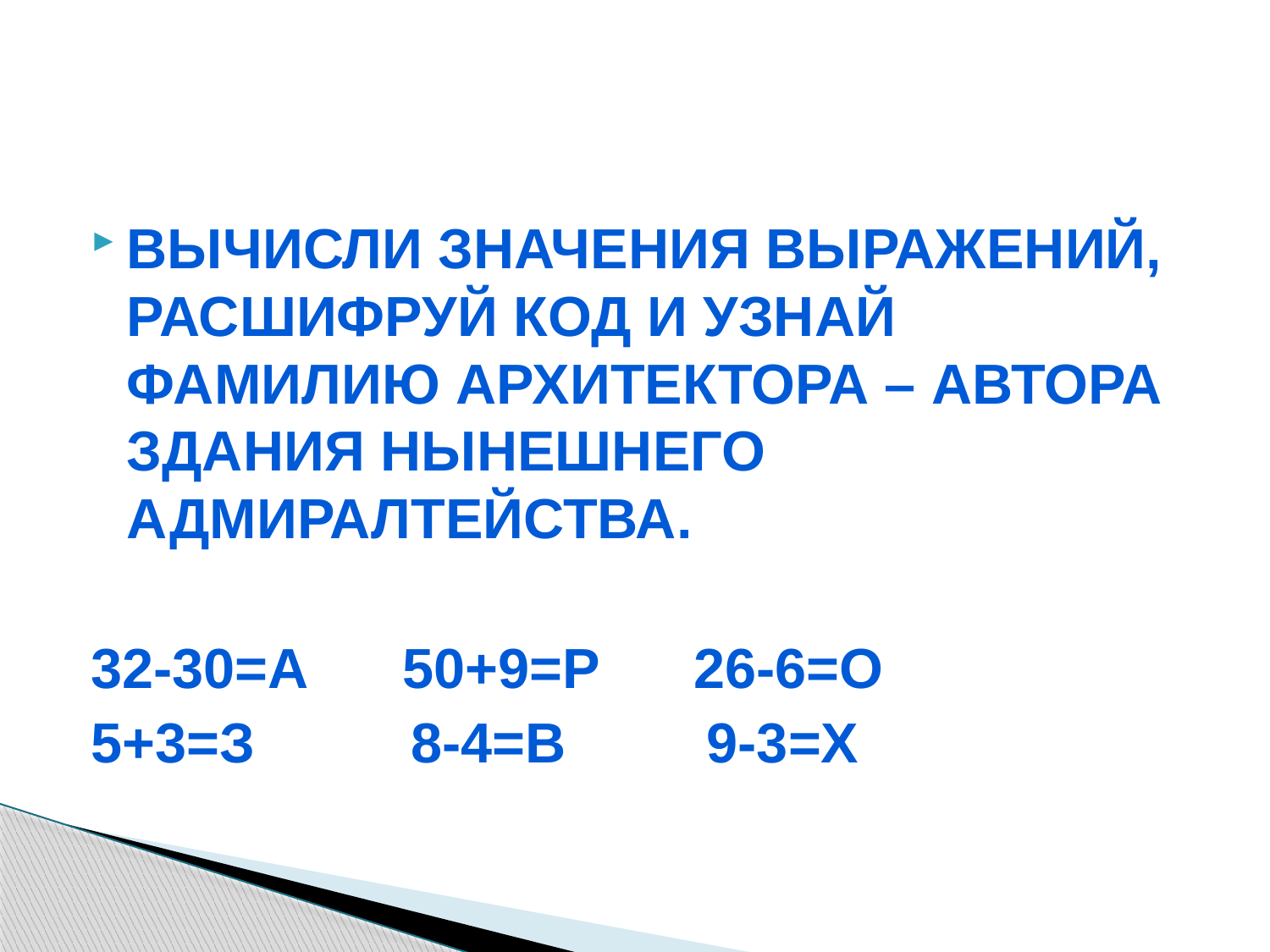

#
Вычисли значения выражений, расшифруй код и узнай фамилию архитектора – автора здания нынешнего Адмиралтейства.

32-30=А      50+9=Р      26-6=О
5+3=З          8-4=В         9-3=Х